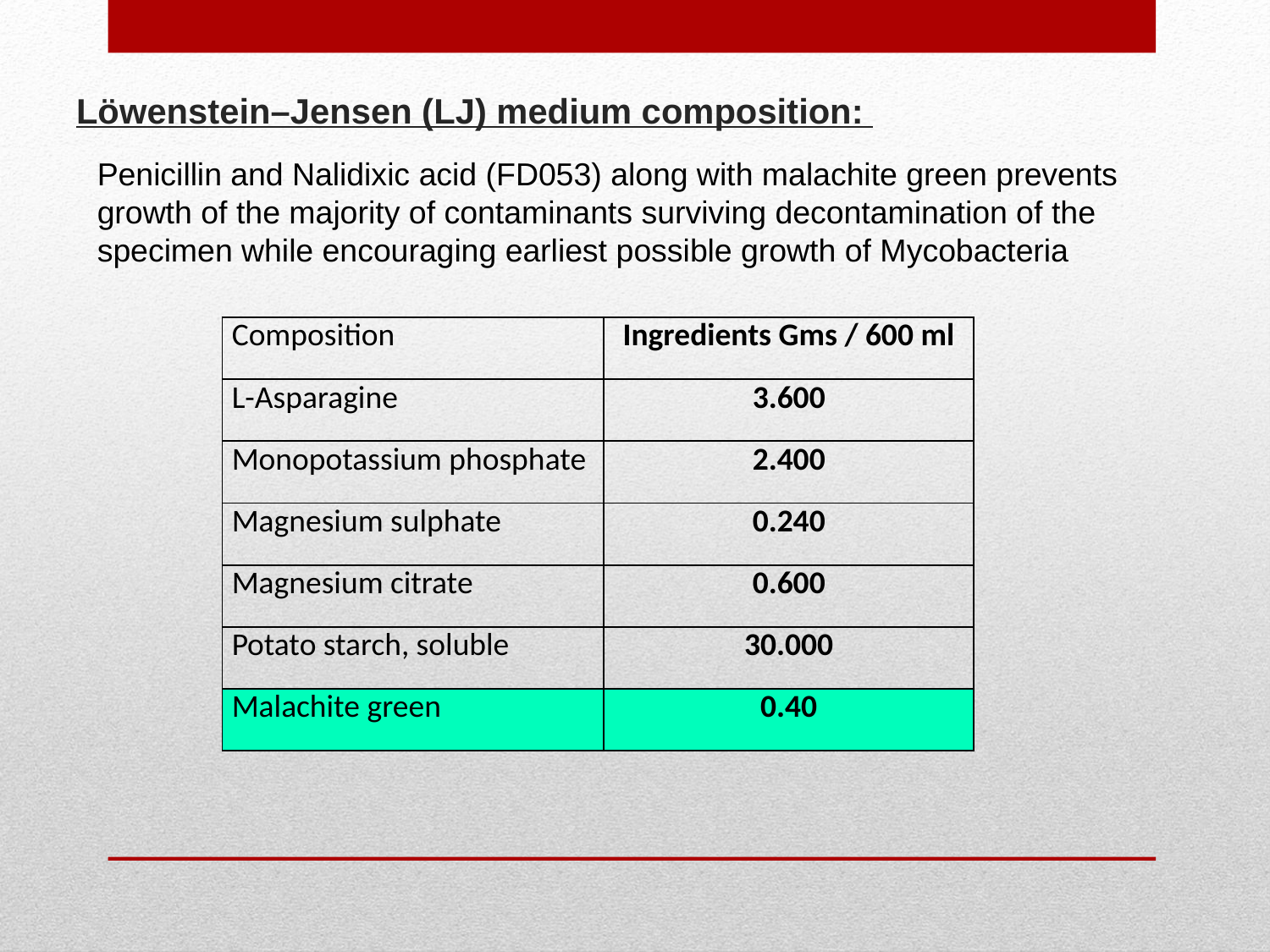

# Löwenstein–Jensen (LJ) medium composition:
Penicillin and Nalidixic acid (FD053) along with malachite green prevents growth of the majority of contaminants surviving decontamination of the specimen while encouraging earliest possible growth of Mycobacteria
| Composition | Ingredients Gms / 600 ml |
| --- | --- |
| L-Asparagine | 3.600 |
| Monopotassium phosphate | 2.400 |
| Magnesium sulphate | 0.240 |
| Magnesium citrate | 0.600 |
| Potato starch, soluble | 30.000 |
| Malachite green | 0.40 |